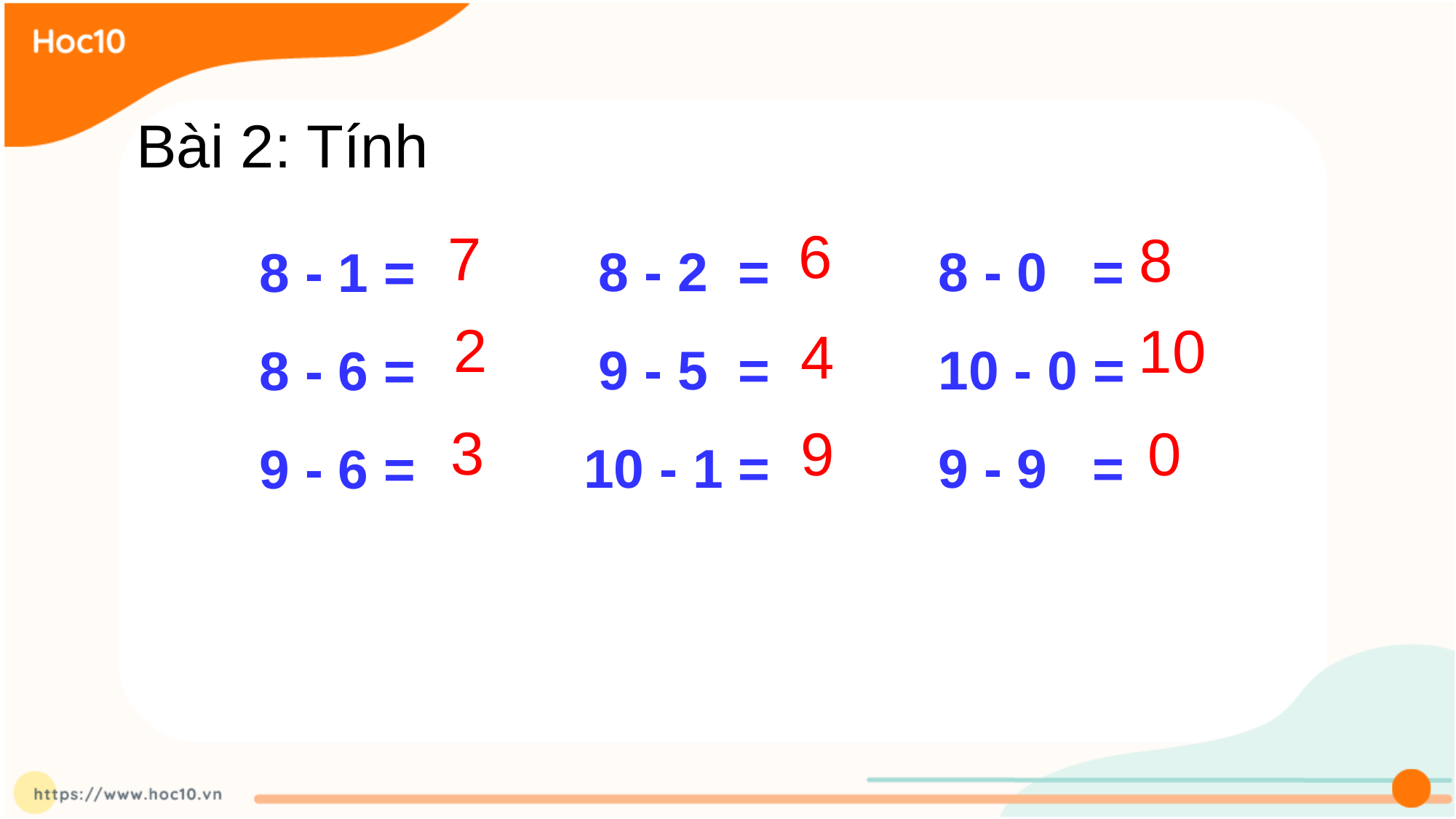

# Bài 2: Tính
 8 - 2  =
 9 - 5  =
10 - 1 =
8 - 0   =
10 - 0 =
9 - 9   =
8 - 1 =
8 - 6 =
9 - 6 =
6
7
8
2
10
4
3
9
0